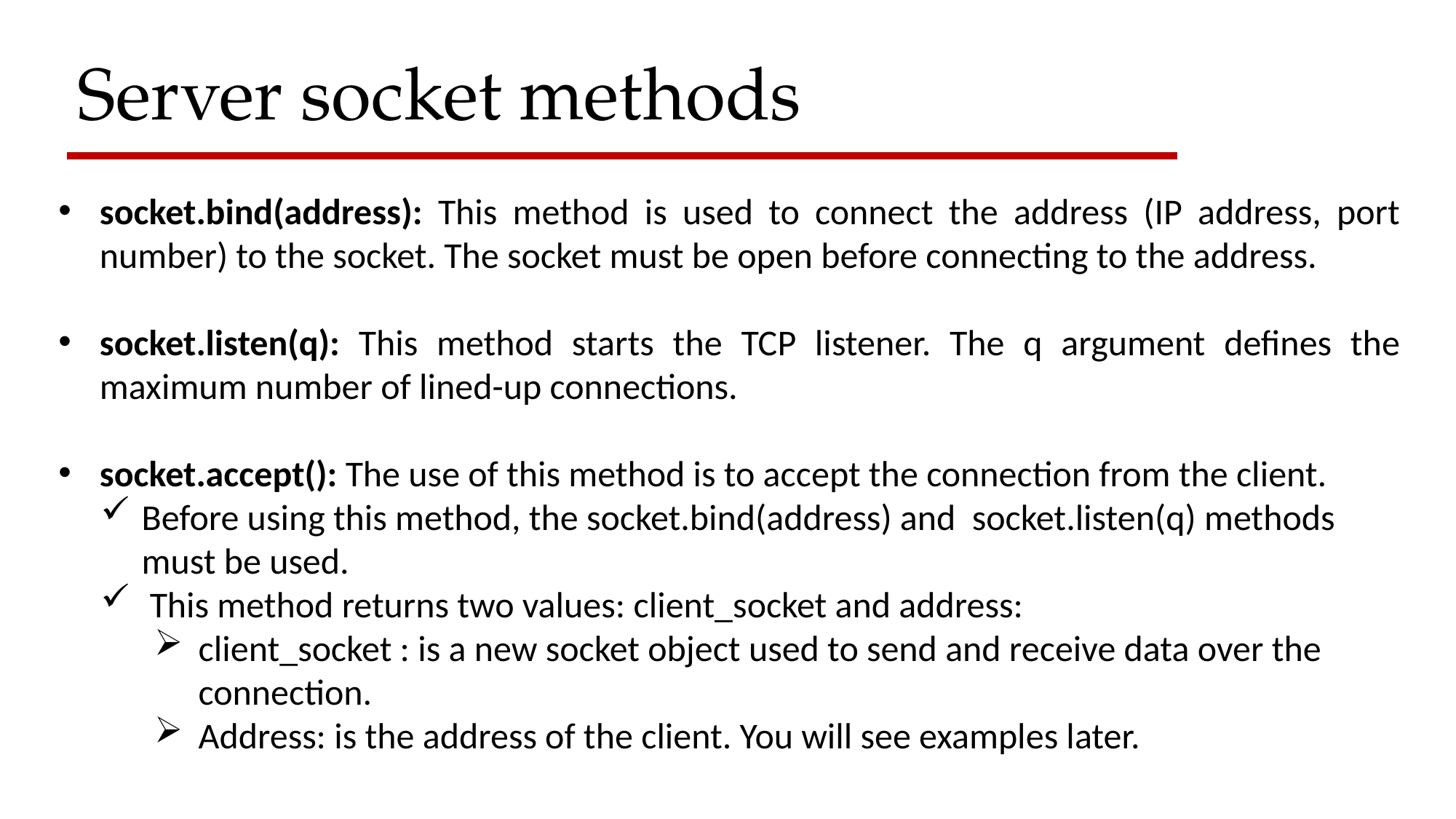

Server socket methods
socket.bind(address): This method is used to connect the address (IP address, port number) to the socket. The socket must be open before connecting to the address.

socket.listen(q): This method starts the TCP listener. The q argument defines the maximum number of lined-up connections.

socket.accept(): The use of this method is to accept the connection from the client.
Before using this method, the socket.bind(address) and  socket.listen(q) methods must be used.
 This method returns two values: client_socket and address:
client_socket : is a new socket object used to send and receive data over the connection.
Address: is the address of the client. You will see examples later.